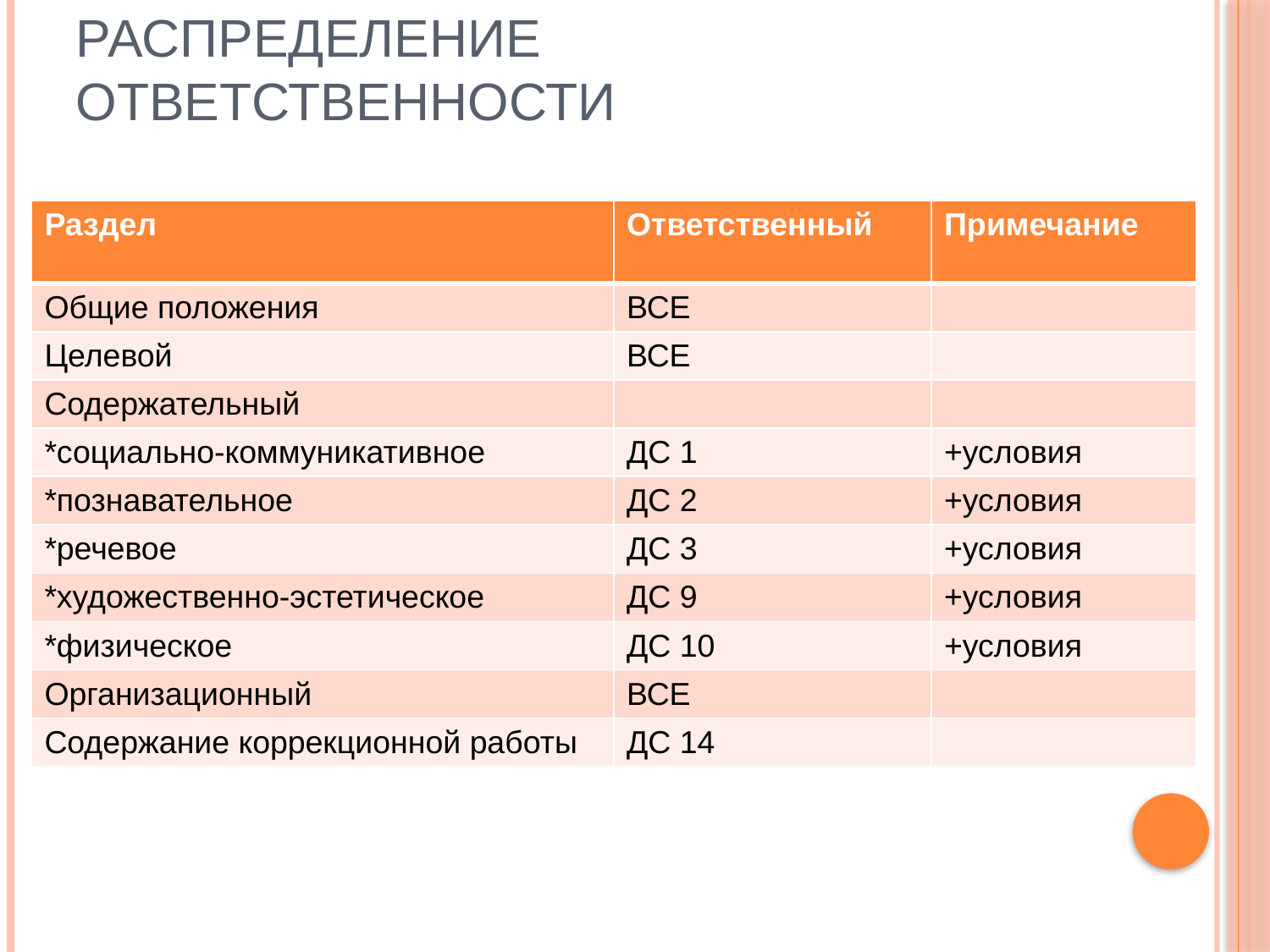

# Распределение ответственности
| Раздел | Ответственный | Примечание |
| --- | --- | --- |
| Общие положения | ВСЕ |  |
| Целевой | ВСЕ |  |
| Содержательный |  |  |
| \*социально-коммуникативное | ДС 1 | +условия |
| \*познавательное | ДС 2 | +условия |
| \*речевое | ДС 3 | +условия |
| \*художественно-эстетическое | ДС 9 | +условия |
| \*физическое | ДС 10 | +условия |
| Организационный | ВСЕ |  |
| Содержание коррекционной работы | ДС 14 |  |